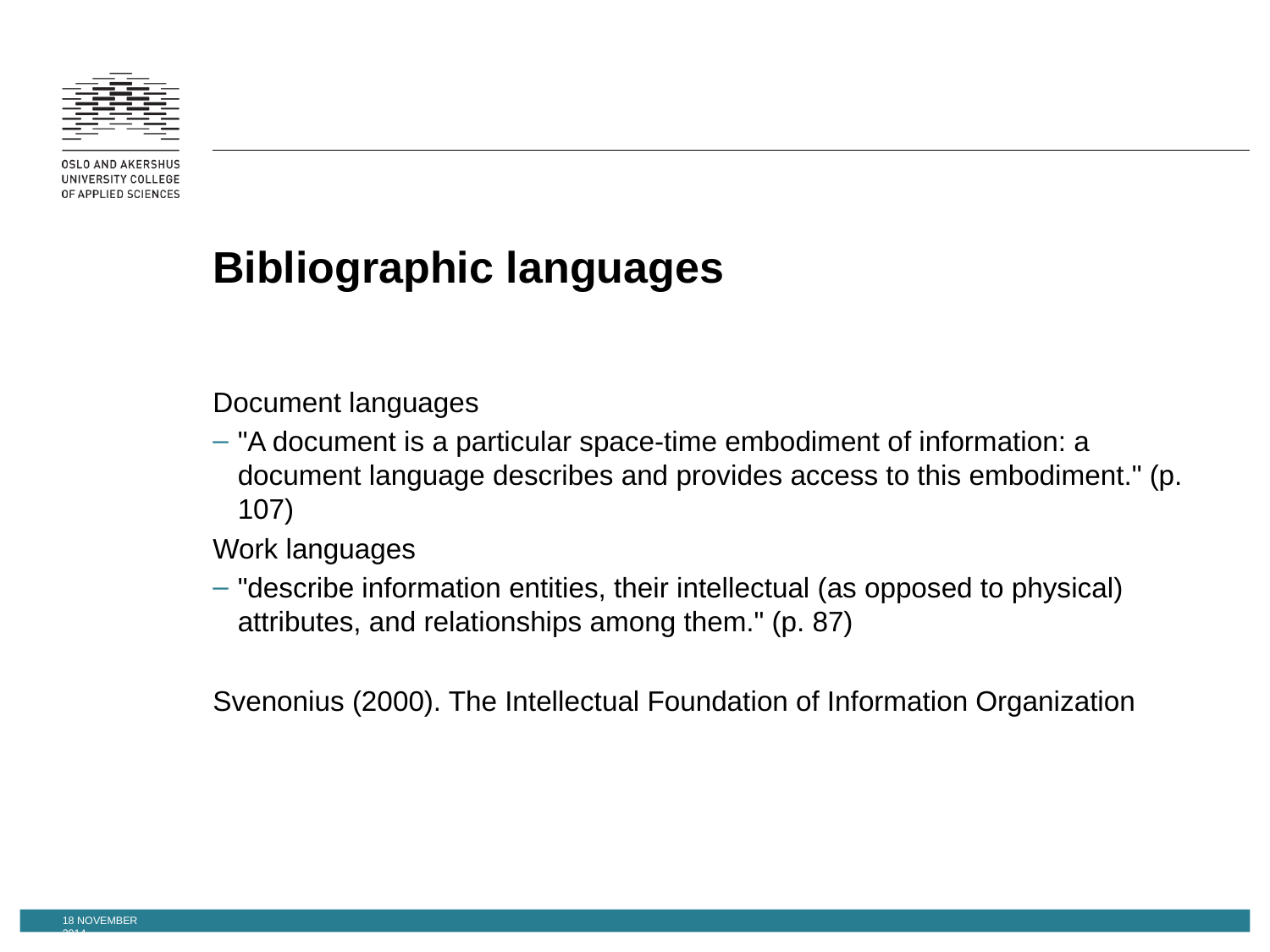

# Bibliographic languages
Document languages
"A document is a particular space-time embodiment of information: a document language describes and provides access to this embodiment." (p. 107)
Work languages
"describe information entities, their intellectual (as opposed to physical) attributes, and relationships among them." (p. 87)

Svenonius (2000). The Intellectual Foundation of Information Organization
18 November 2014